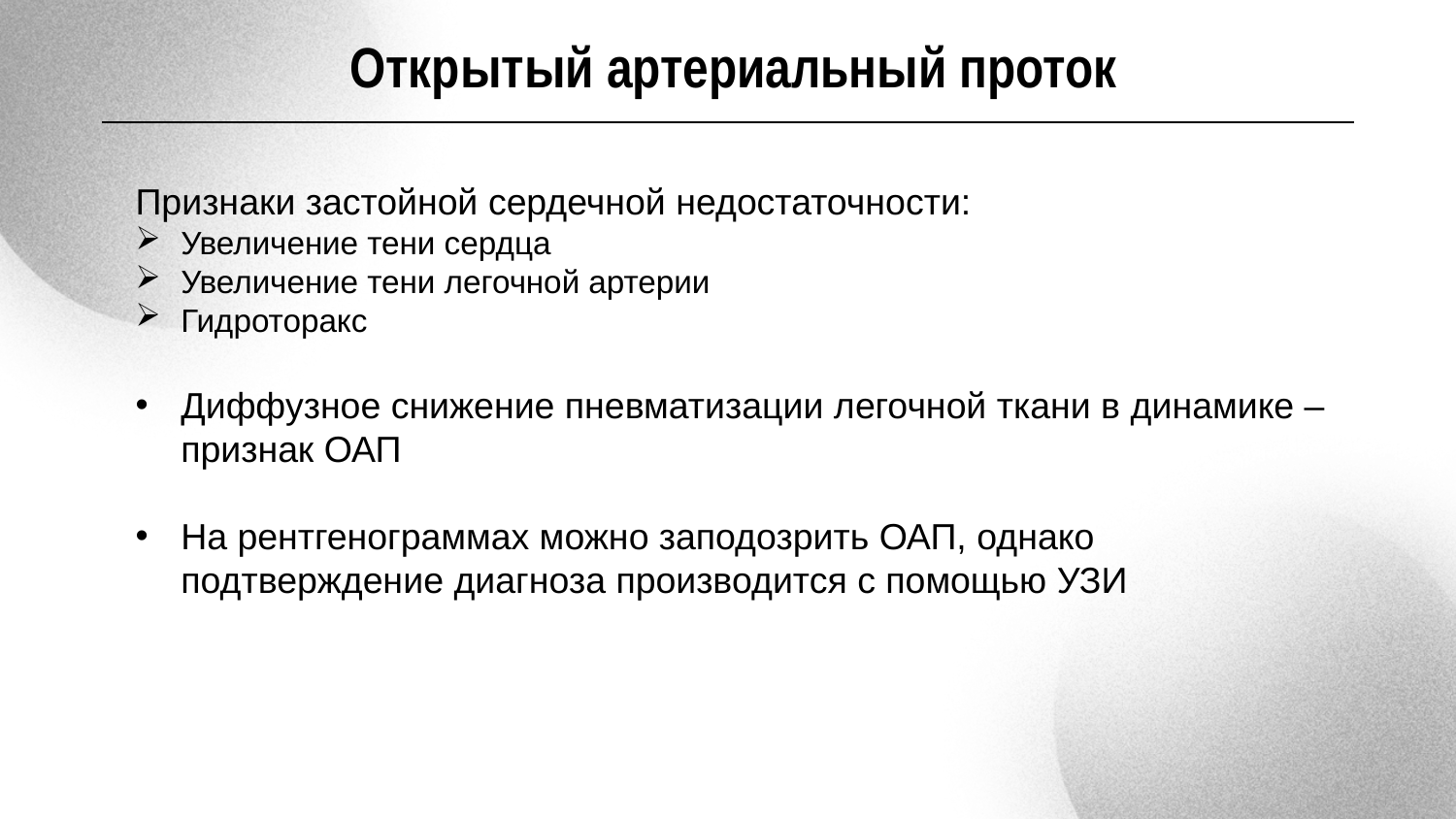

Открытый артериальный проток
Признаки застойной сердечной недостаточности:
Увеличение тени сердца
Увеличение тени легочной артерии
Гидроторакс

Диффузное снижение пневматизации легочной ткани в динамике – признак ОАП

На рентгенограммах можно заподозрить ОАП, однако подтверждение диагноза производится с помощью УЗИ